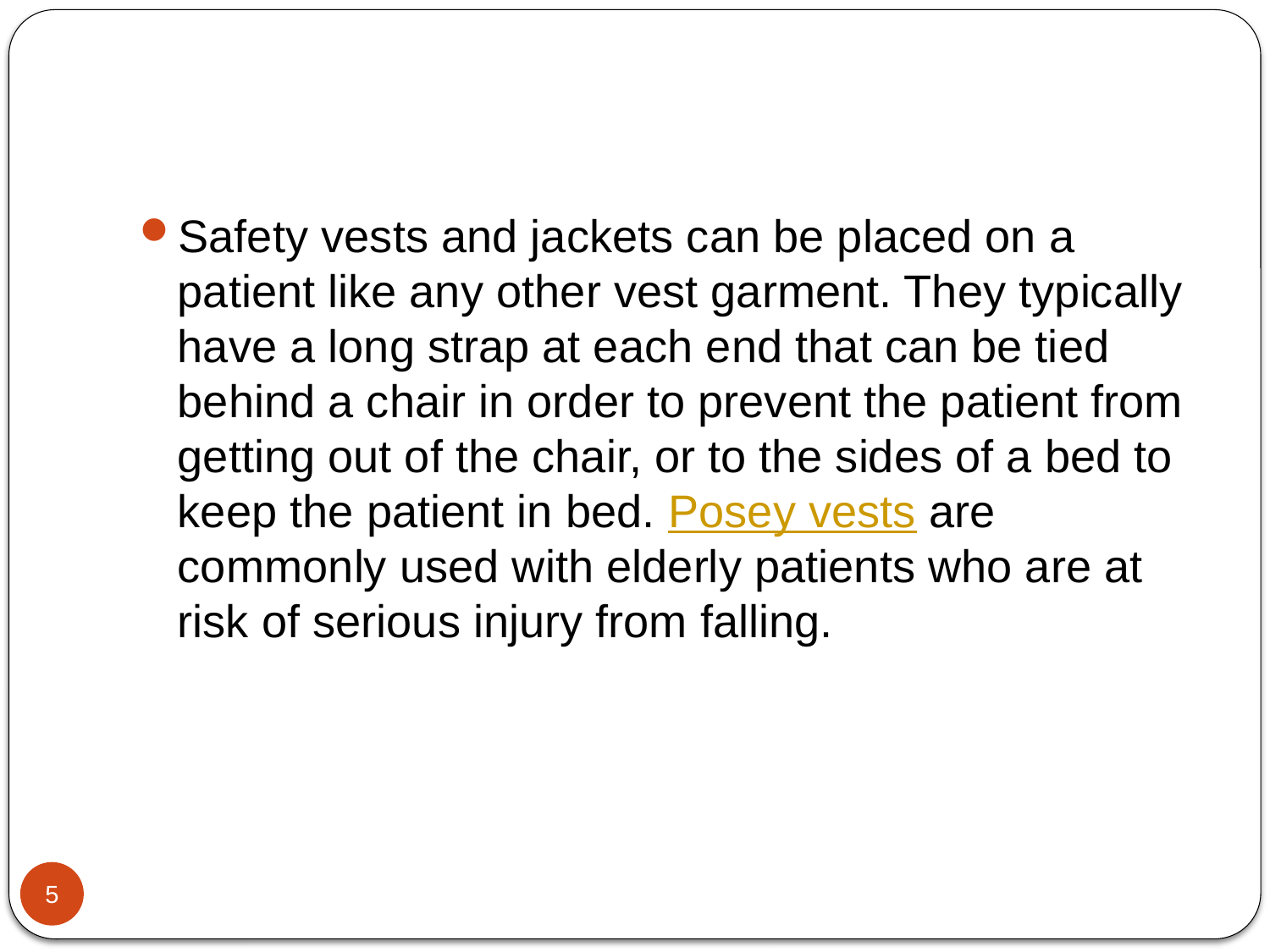

#
Safety vests and jackets can be placed on a patient like any other vest garment. They typically have a long strap at each end that can be tied behind a chair in order to prevent the patient from getting out of the chair, or to the sides of a bed to keep the patient in bed. Posey vests are commonly used with elderly patients who are at risk of serious injury from falling.

5